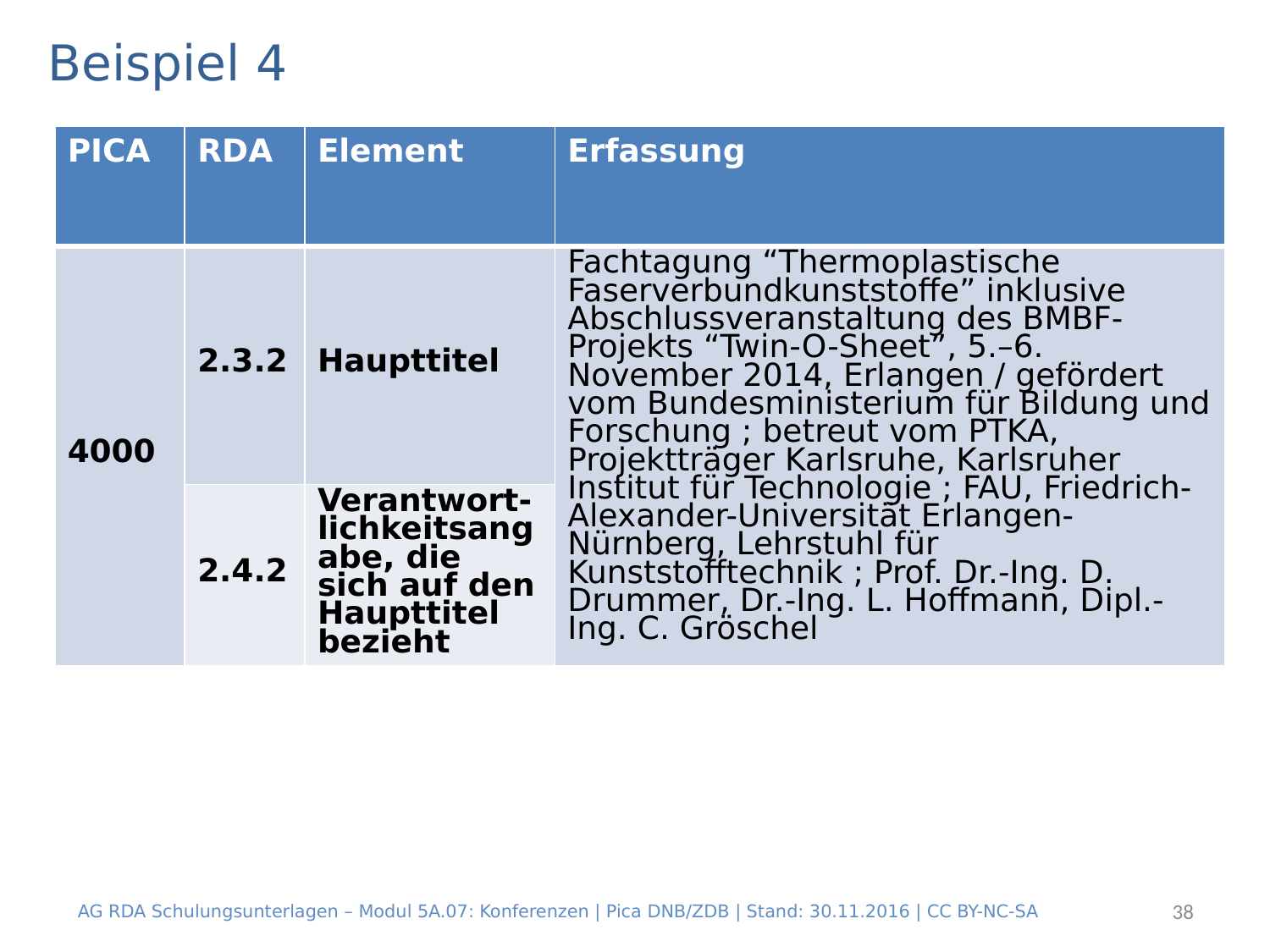

# Beispiel 4
| PICA | RDA | Element | Erfassung |
| --- | --- | --- | --- |
| 4000 | 2.3.2 | Haupttitel | Fachtagung “Thermoplastische Faserverbundkunststoffe” inklusive Abschlussveranstaltung des BMBF-Projekts “Twin-O-Sheet”, 5.–6. November 2014, Erlangen / gefördert vom Bundesministerium für Bildung und Forschung ; betreut vom PTKA, Projektträger Karlsruhe, Karlsruher Institut für Technologie ; FAU, Friedrich-Alexander-Universität Erlangen-Nürnberg, Lehrstuhl für Kunststofftechnik ; Prof. Dr.-Ing. D. Drummer, Dr.-Ing. L. Hoffmann, Dipl.-Ing. C. Gröschel |
|  | 2.4.2 | Verantwort-lichkeitsangabe, die sich auf den Haupttitel bezieht |  |
AG RDA Schulungsunterlagen – Modul 5A.07: Konferenzen | Pica DNB/ZDB | Stand: 30.11.2016 | CC BY-NC-SA
38